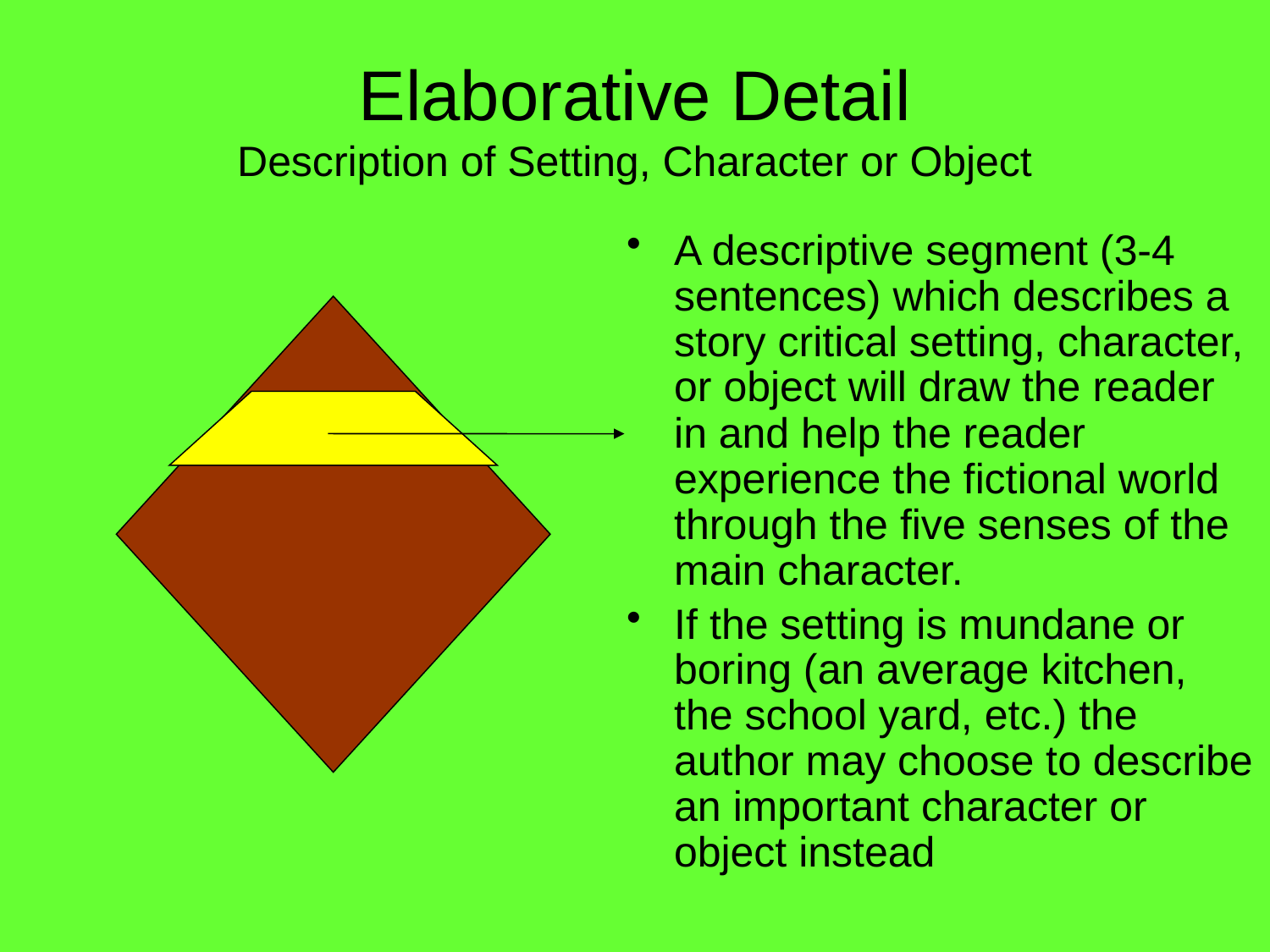

# Elaborative Detail Description of Setting, Character or Object

A descriptive segment (3-4 sentences) which describes a story critical setting, character, or object will draw the reader in and help the reader experience the fictional world through the five senses of the main character.
If the setting is mundane or boring (an average kitchen, the school yard, etc.) the author may choose to describe an important character or object instead